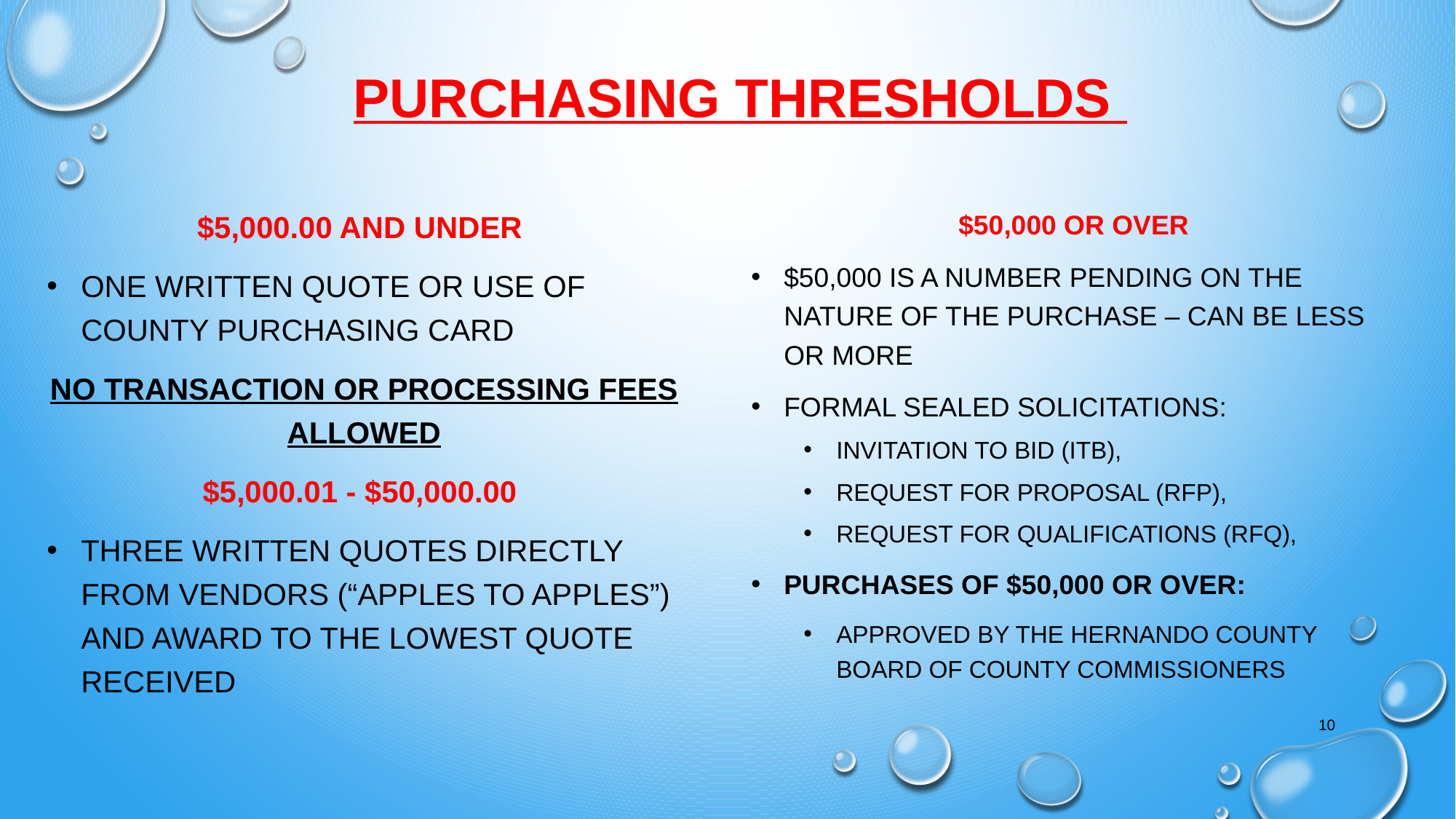

Purchasing Thresholds
$5,000.00 and Under
one WRITTEN quote or use OF County Purchasing Card
NO TRANSACTION OR PROCESSING FEES ALLOWED
$5,000.01 - $50,000.00
three WRITTEN quotes directly from vendors (“apples to apples”) and award to the lowest quote received

$50,000 OR OVER
$50,000 IS A NUMBER PENDING ON THE NATURE OF THE PURCHASE – can be less or more
Formal Sealed Solicitations:
Invitation to Bid (ItB),
Request for Proposal (RFP),
Request for Qualifications (RfQ),
Purchases of $50,000 OR OVER:
Approved by the Hernando County Board of County Commissioners

10